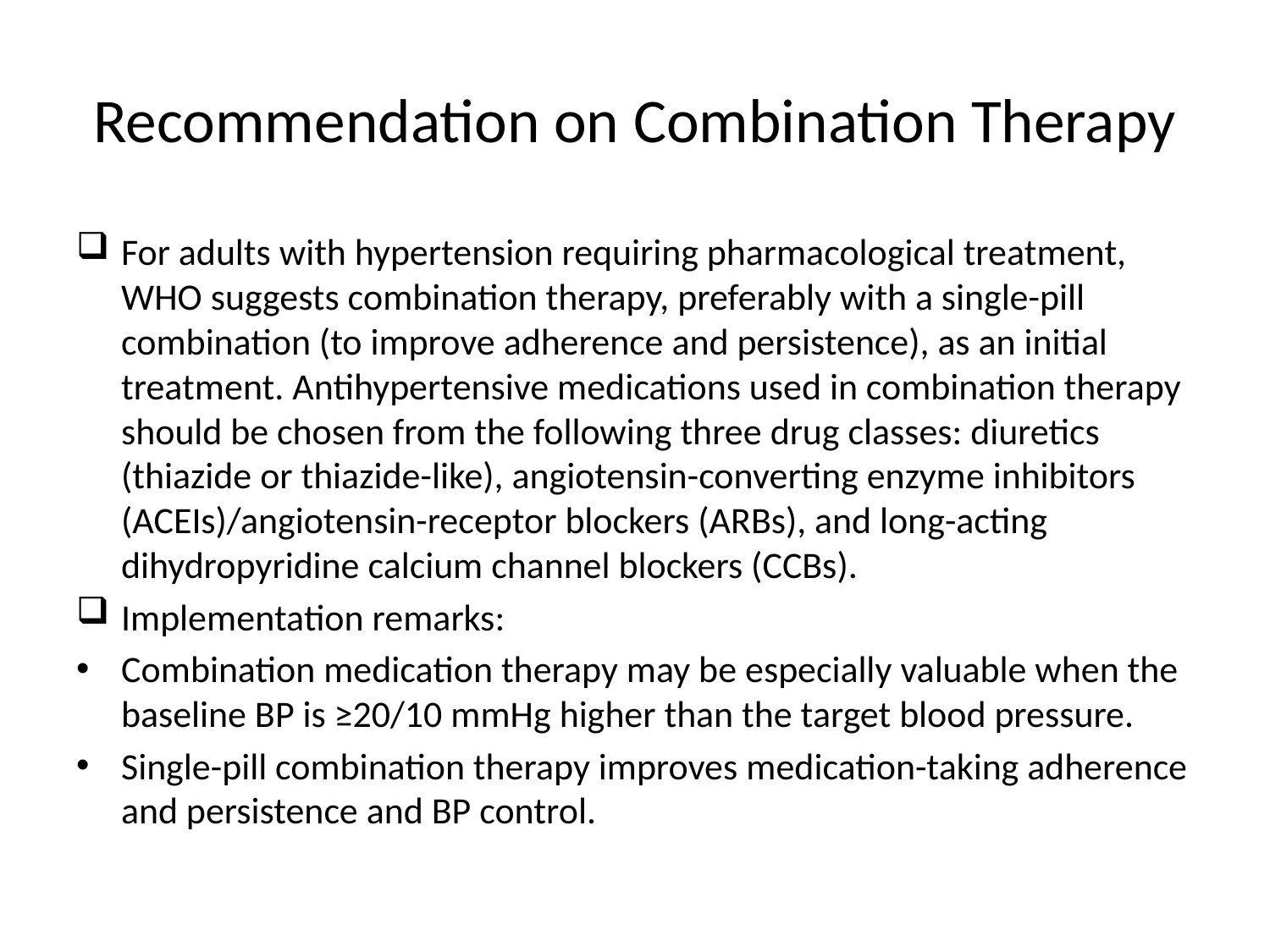

# Recommendation on Combination Therapy
For adults with hypertension requiring pharmacological treatment, WHO suggests combination therapy, preferably with a single-pill combination (to improve adherence and persistence), as an initial treatment. Antihypertensive medications used in combination therapy should be chosen from the following three drug classes: diuretics (thiazide or thiazide-like), angiotensin-converting enzyme inhibitors (ACEIs)/angiotensin-receptor blockers (ARBs), and long-acting dihydropyridine calcium channel blockers (CCBs).
Implementation remarks:
Combination medication therapy may be especially valuable when the baseline BP is ≥20/10 mmHg higher than the target blood pressure.
Single-pill combination therapy improves medication-taking adherence and persistence and BP control.